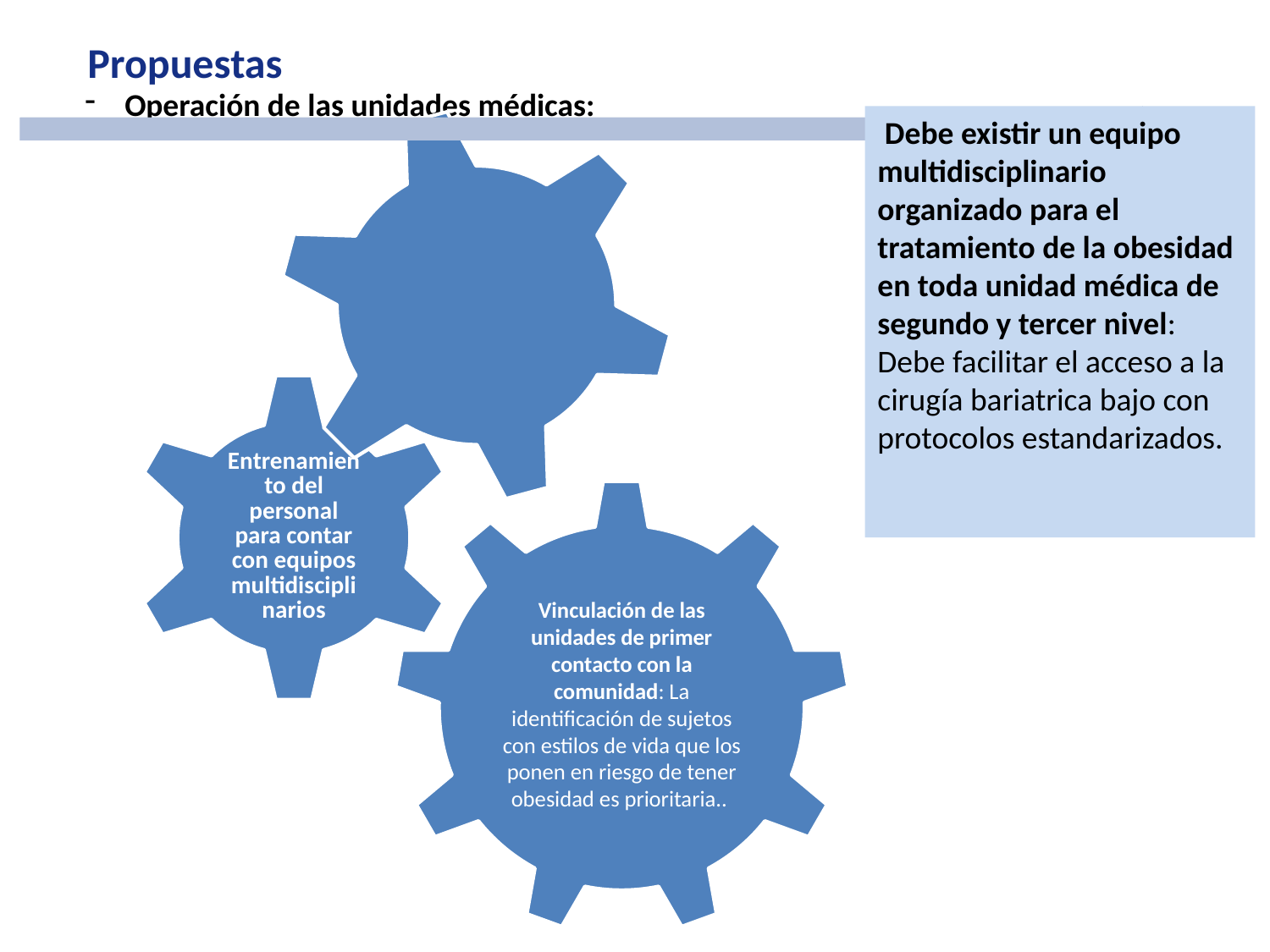

Propuestas
Operación de las unidades médicas:

Vinculación de las unidades de primer contacto con la comunidad: La identificación de sujetos con estilos de vida que los ponen en riesgo de tener obesidad es prioritaria..
Entrenamiento del personal para contar con equipos multidisciplinarios
 Debe existir un equipo multidisciplinario organizado para el tratamiento de la obesidad en toda unidad médica de segundo y tercer nivel:  Debe facilitar el acceso a la cirugía bariatrica bajo con protocolos estandarizados.